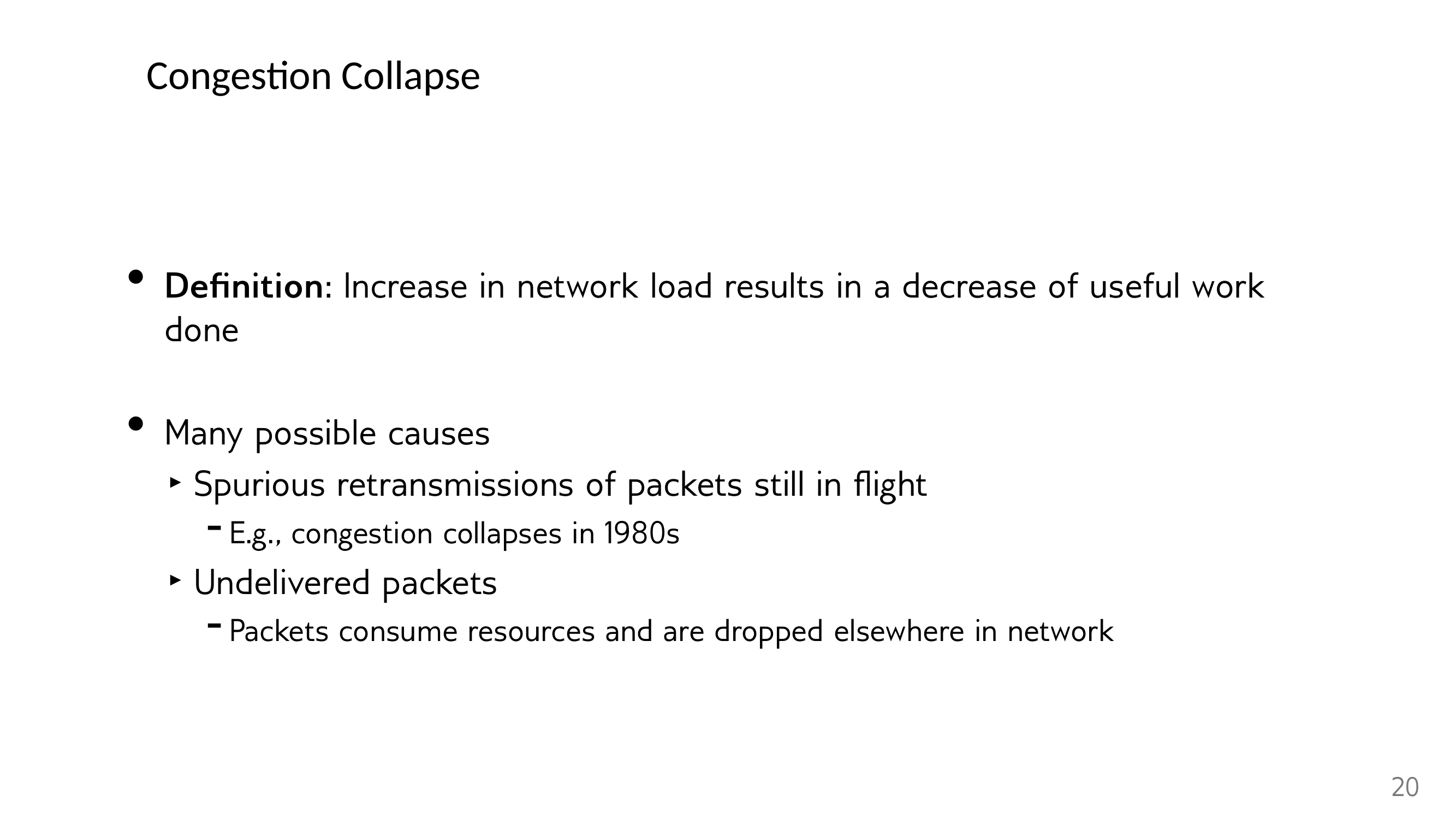

# Congestion Collapse
Definition: Increase in network load results in a decrease of useful work done

Many possible causes
Spurious retransmissions of packets still in flight
E.g., congestion collapses in 1980s
Undelivered packets
Packets consume resources and are dropped elsewhere in network
20